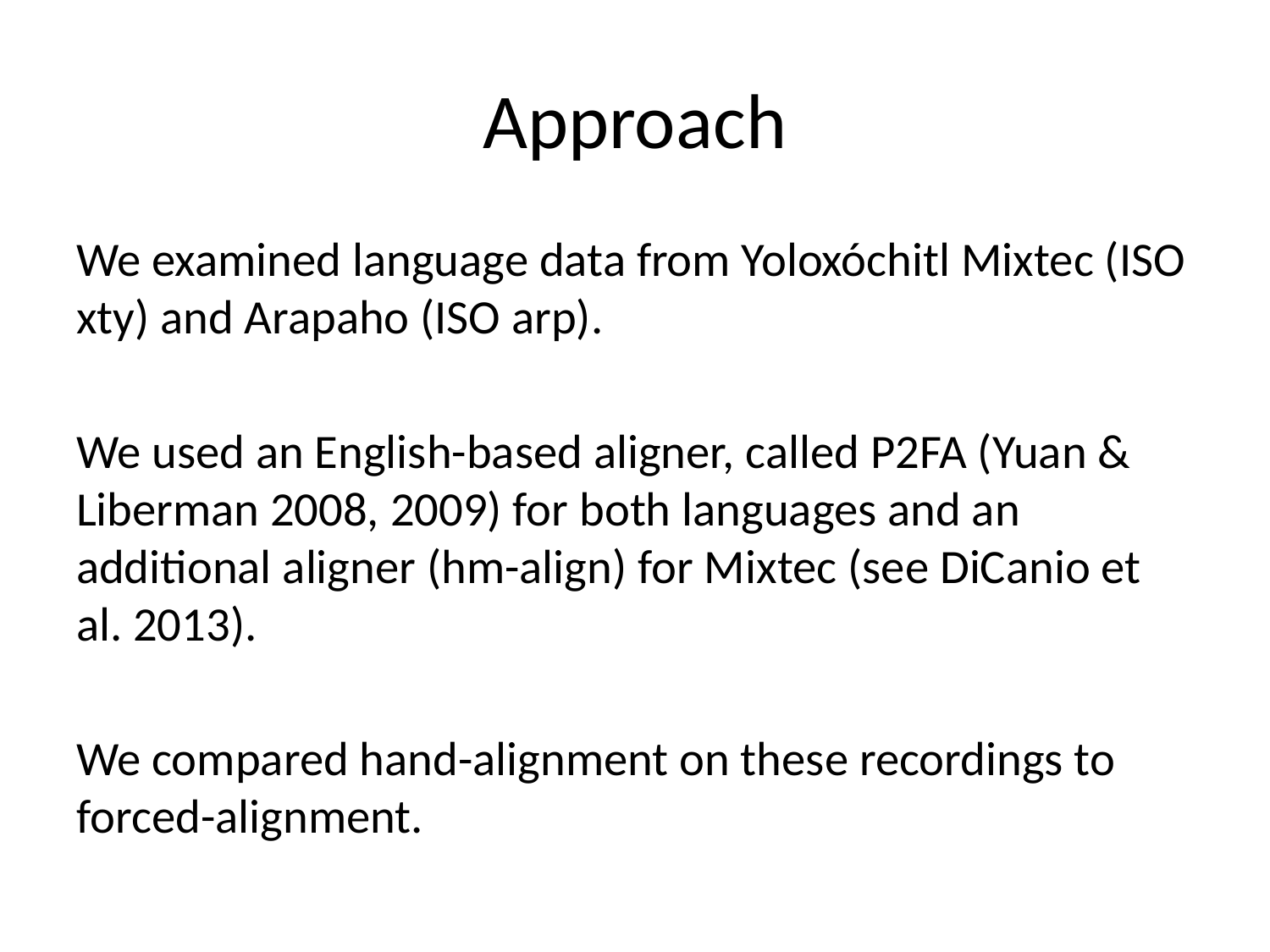

# Approach
We examined language data from Yoloxóchitl Mixtec (ISO xty) and Arapaho (ISO arp).

We used an English-based aligner, called P2FA (Yuan & Liberman 2008, 2009) for both languages and an additional aligner (hm-align) for Mixtec (see DiCanio et al. 2013).

We compared hand-alignment on these recordings to forced-alignment.